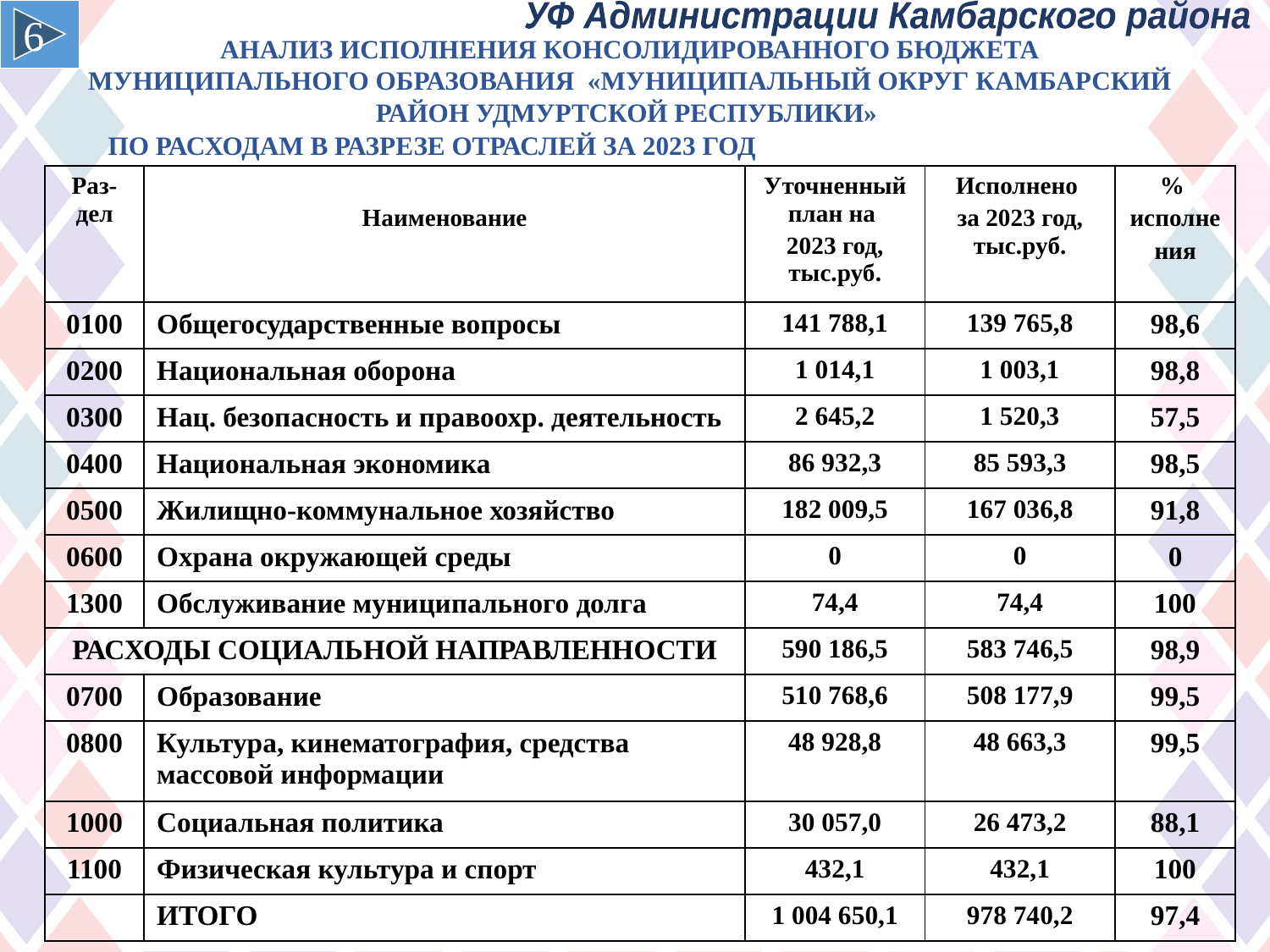

6
УФ Администрации Камбарского района
АНАЛИЗ ИСПОЛНЕНИЯ КОНСОЛИДИРОВАННОГО БЮДЖЕТА
МУНИЦИПАЛЬНОГО ОБРАЗОВАНИЯ  «МУНИЦИПАЛЬНЫЙ ОКРУГ КАМБАРСКИЙ РАЙОН УДМУРТСКОЙ РЕСПУБЛИКИ»
ПО РАСХОДАМ В РАЗРЕЗЕ ОТРАСЛЕЙ ЗА 2023 ГОД
| Раз-дел | Наименование | Уточненный план на 2023 год, тыс.руб. | Исполнено за 2023 год, тыс.руб. | % исполне ния |
| --- | --- | --- | --- | --- |
| 0100 | Общегосударственные вопросы | 141 788,1 | 139 765,8 | 98,6 |
| 0200 | Национальная оборона | 1 014,1 | 1 003,1 | 98,8 |
| 0300 | Нац. безопасность и правоохр. деятельность | 2 645,2 | 1 520,3 | 57,5 |
| 0400 | Национальная экономика | 86 932,3 | 85 593,3 | 98,5 |
| 0500 | Жилищно-коммунальное хозяйство | 182 009,5 | 167 036,8 | 91,8 |
| 0600 | Охрана окружающей среды | 0 | 0 | 0 |
| 1300 | Обслуживание муниципального долга | 74,4 | 74,4 | 100 |
| РАСХОДЫ СОЦИАЛЬНОЙ НАПРАВЛЕННОСТИ |  | 590 186,5 | 583 746,5 | 98,9 |
| 0700 | Образование | 510 768,6 | 508 177,9 | 99,5 |
| 0800 | Культура, кинематография, средства массовой информации | 48 928,8 | 48 663,3 | 99,5 |
| 1000 | Социальная политика | 30 057,0 | 26 473,2 | 88,1 |
| 1100 | Физическая культура и спорт | 432,1 | 432,1 | 100 |
|  | ИТОГО | 1 004 650,1 | 978 740,2 | 97,4 |